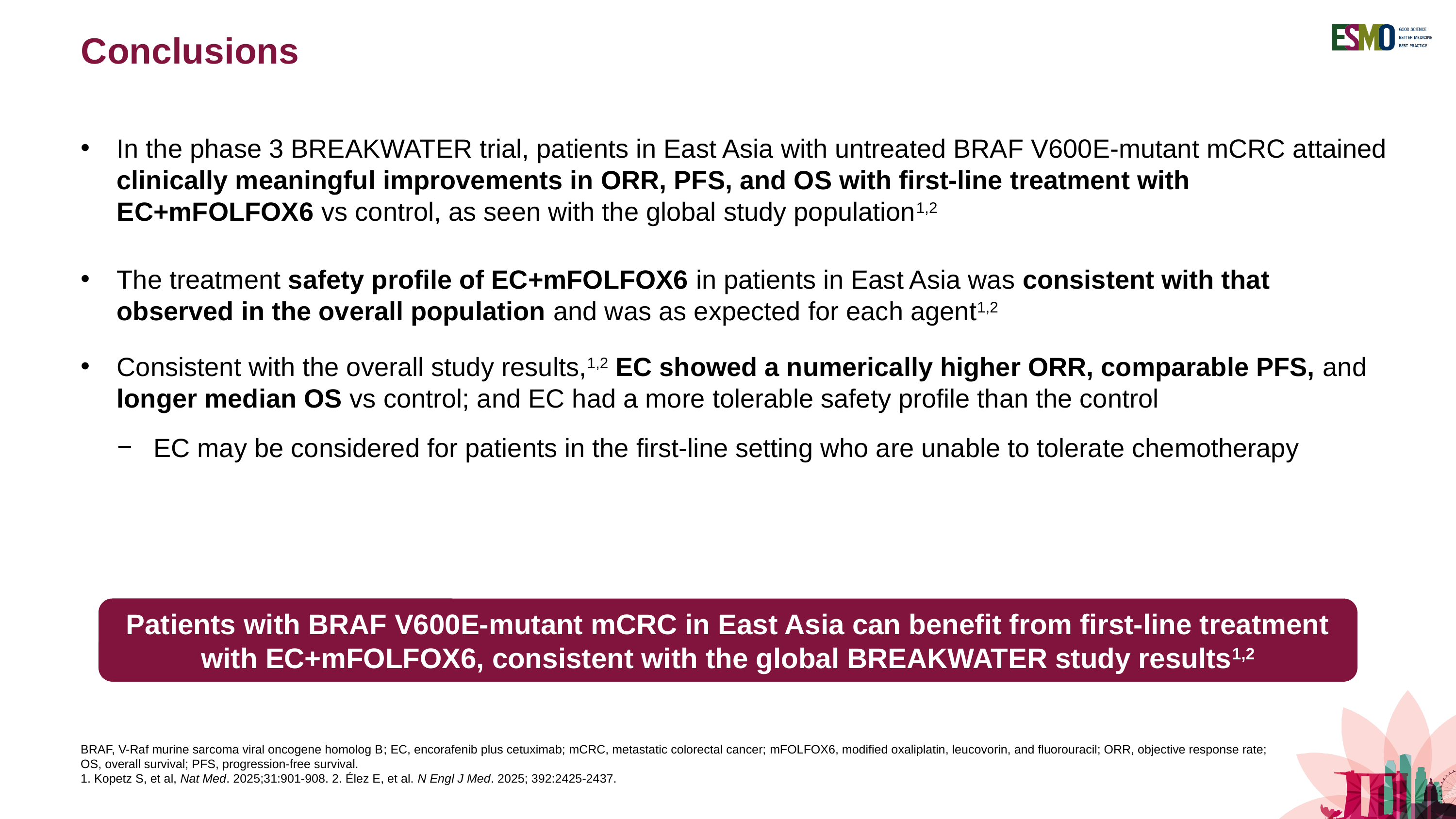

Conclusions
In the phase 3 BREAKWATER trial, patients in East Asia with untreated BRAF V600E-mutant mCRC attained clinically meaningful improvements in ORR, PFS, and OS with first-line treatment with EC+mFOLFOX6 vs control, as seen with the global study population1,2
The treatment safety profile of EC+mFOLFOX6 in patients in East Asia was consistent with that observed in the overall population and was as expected for each agent1,2
Consistent with the overall study results,1,2 EC showed a numerically higher ORR, comparable PFS, and longer median OS vs control; and EC had a more tolerable safety profile than the control
EC may be considered for patients in the first-line setting who are unable to tolerate chemotherapy

Patients with BRAF V600E-mutant mCRC in East Asia can benefit from first-line treatment with EC+mFOLFOX6, consistent with the global BREAKWATER study results1,2
BRAF, V-Raf murine sarcoma viral oncogene homolog B; EC, encorafenib plus cetuximab; mCRC, metastatic colorectal cancer; mFOLFOX6, modified oxaliplatin, leucovorin, and fluorouracil; ORR, objective response rate;
OS, overall survival; PFS, progression-free survival.
1. Kopetz S, et al, Nat Med. 2025;31:901-908. 2. Élez E, et al. N Engl J Med. 2025; 392:2425-2437.